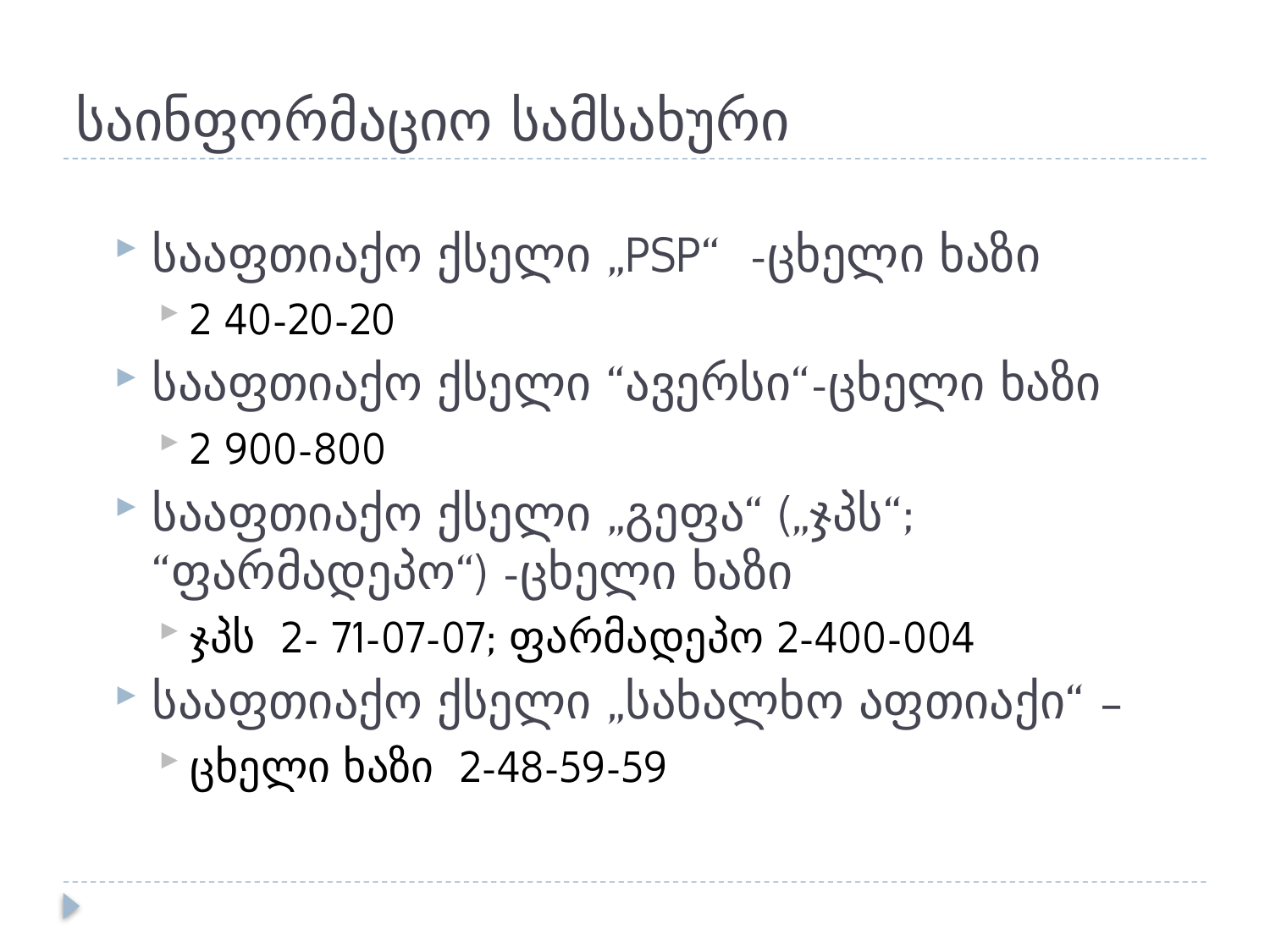

# საინფორმაციო სამსახური
სააფთიაქო ქსელი „PSP“  -ცხელი ხაზი
2 40-20-20
სააფთიაქო ქსელი “ავერსი“-ცხელი ხაზი
2 900-800
სააფთიაქო ქსელი „გეფა“ („ჯპს“; “ფარმადეპო“) -ცხელი ხაზი
ჯპს  2- 71-07-07; ფარმადეპო 2-400-004
სააფთიაქო ქსელი „სახალხო აფთიაქი“ –
ცხელი ხაზი  2-48-59-59